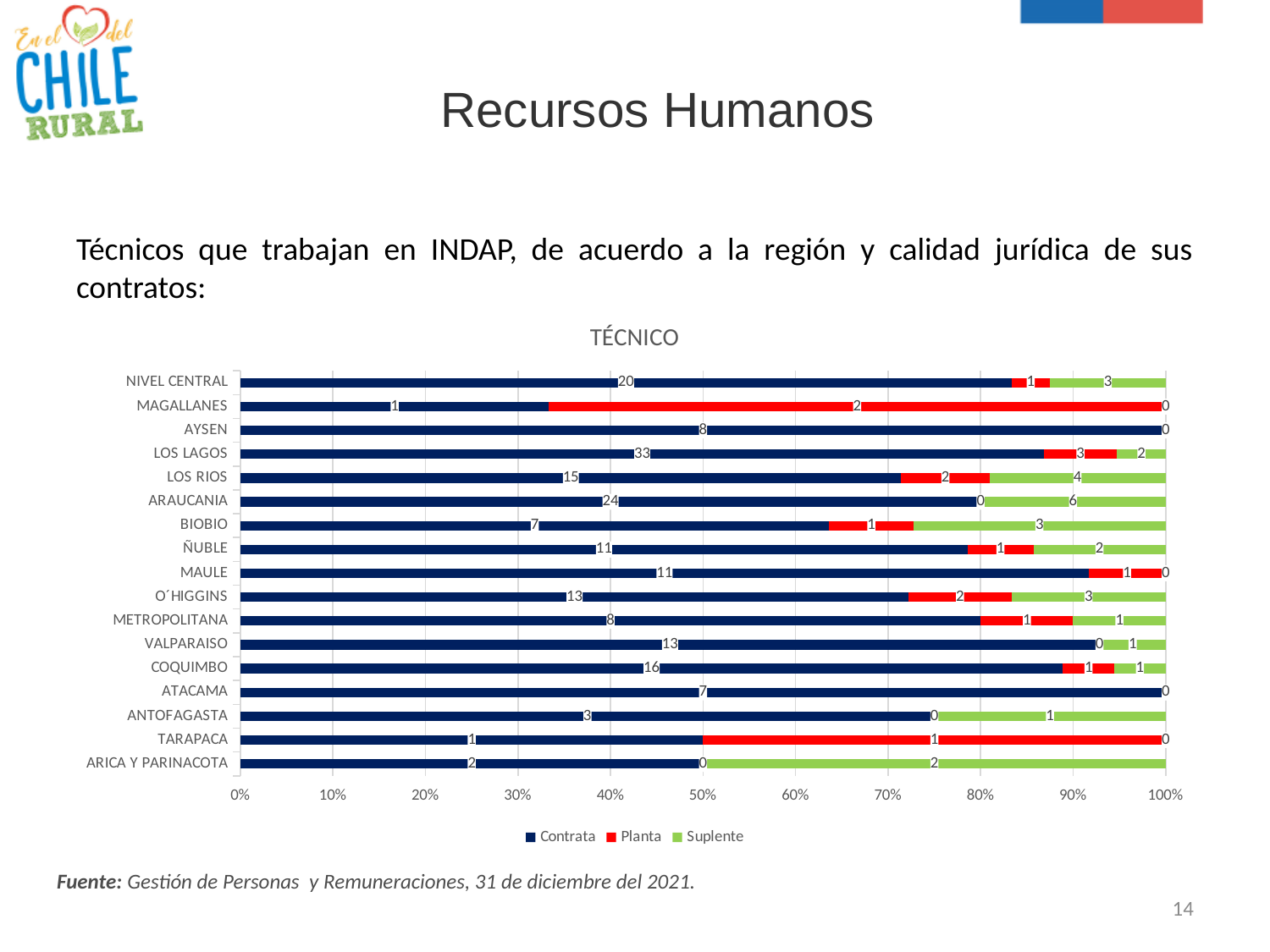

# Recursos Humanos
Técnicos que trabajan en INDAP, de acuerdo a la región y calidad jurídica de sus contratos:

### Chart: TÉCNICO

| Category | Contrata | Planta | Suplente |
|---|---|---|---|
| ARICA Y PARINACOTA | 2.0 | 0.0 | 2.0 |
| TARAPACA | 1.0 | 1.0 | 0.0 |
| ANTOFAGASTA | 3.0 | 0.0 | 1.0 |
| ATACAMA | 7.0 | 0.0 | 0.0 |
| COQUIMBO | 16.0 | 1.0 | 1.0 |
| VALPARAISO | 13.0 | 0.0 | 1.0 |
| METROPOLITANA | 8.0 | 1.0 | 1.0 |
| O´HIGGINS | 13.0 | 2.0 | 3.0 |
| MAULE | 11.0 | 1.0 | 0.0 |
| ÑUBLE | 11.0 | 1.0 | 2.0 |
| BIOBIO | 7.0 | 1.0 | 3.0 |
| ARAUCANIA | 24.0 | 0.0 | 6.0 |
| LOS RIOS | 15.0 | 2.0 | 4.0 |
| LOS LAGOS | 33.0 | 3.0 | 2.0 |
| AYSEN | 8.0 | 0.0 | 0.0 |
| MAGALLANES | 1.0 | 2.0 | 0.0 |
| NIVEL CENTRAL | 20.0 | 1.0 | 3.0 |
Fuente: Gestión de Personas  y Remuneraciones, 31 de diciembre del 2021.
14